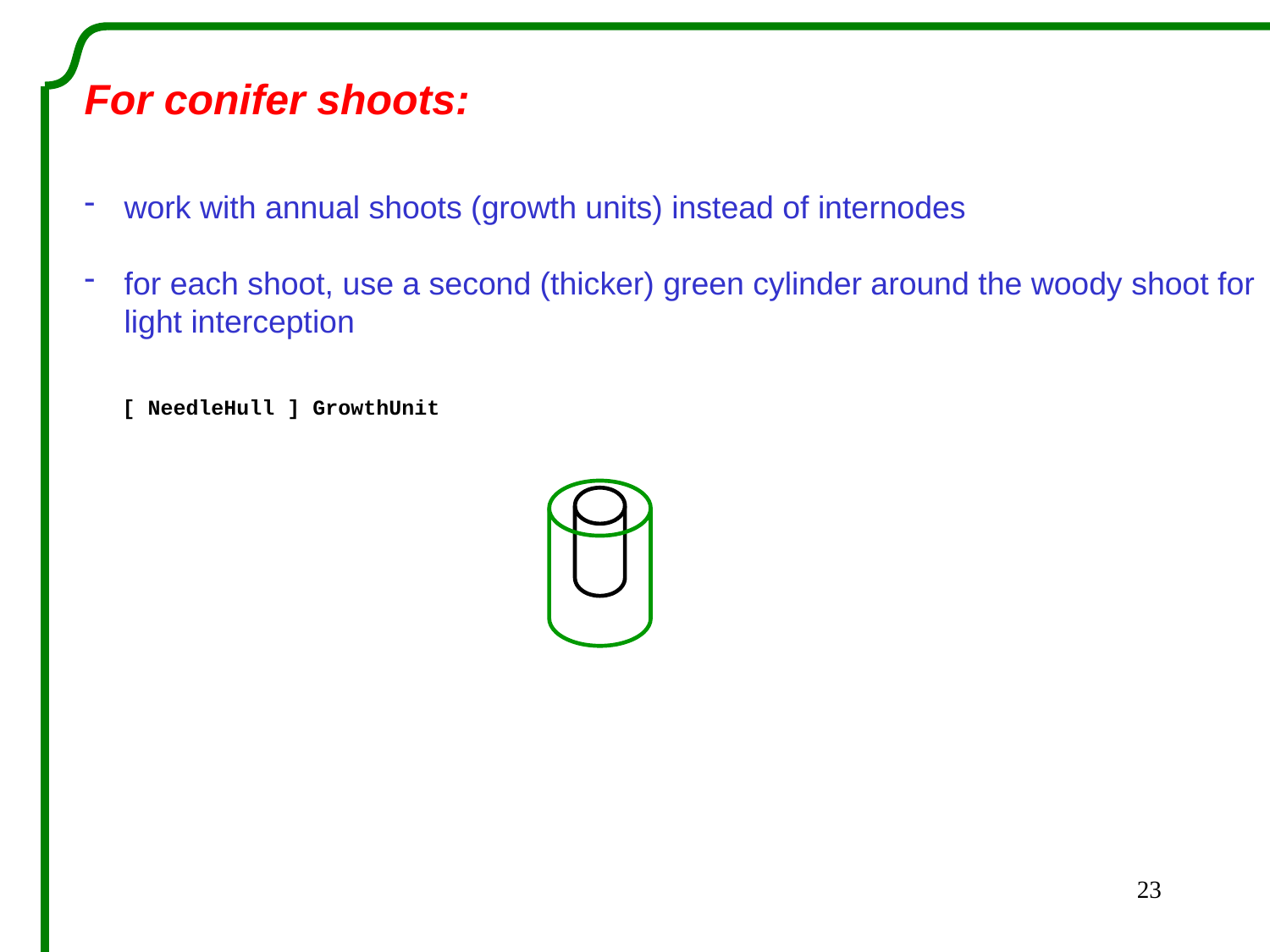

For conifer shoots:

work with annual shoots (growth units) instead of internodes

for each shoot, use a second (thicker) green cylinder around the woody shoot for light interception

   [ NeedleHull ] GrowthUnit

23